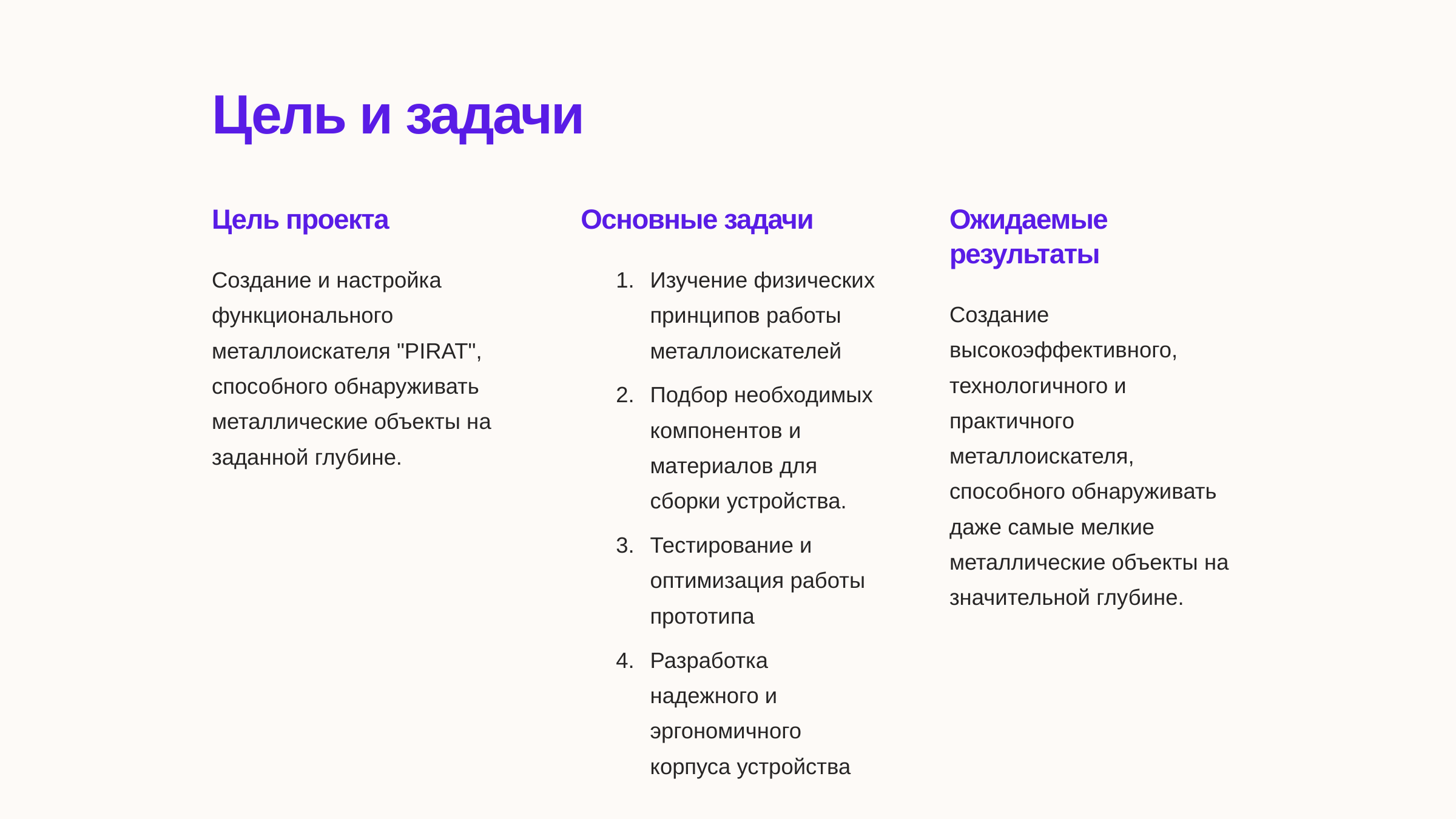

Цель и задачи
Цель проекта
Основные задачи
Ожидаемые результаты
Создание и настройка функционального металлоискателя "PIRAT", способного обнаруживать металлические объекты на заданной глубине.
Изучение физических принципов работы металлоискателей
Создание высокоэффективного, технологичного и практичного металлоискателя, способного обнаруживать даже самые мелкие металлические объекты на значительной глубине.
Подбор необходимых компонентов и материалов для сборки устройства.
Тестирование и оптимизация работы прототипа
Разработка надежного и эргономичного корпуса устройства